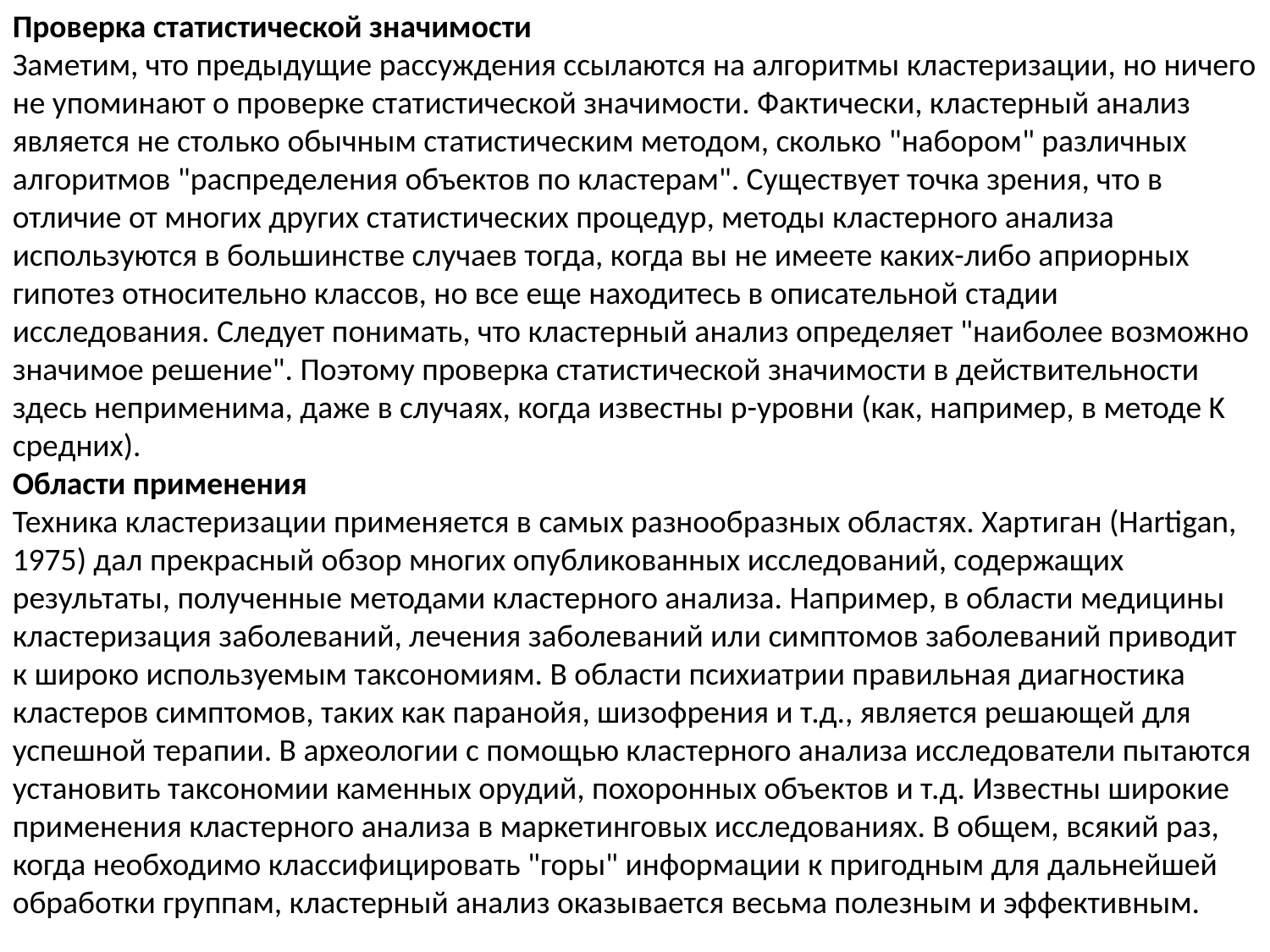

Проверка статистической значимости
Заметим, что предыдущие рассуждения ссылаются на алгоритмы кластеризации, но ничего не упоминают о проверке статистической значимости. Фактически, кластерный анализ является не столько обычным статистическим методом, сколько "набором" различных алгоритмов "распределения объектов по кластерам". Существует точка зрения, что в отличие от многих других статистических процедур, методы кластерного анализа используются в большинстве случаев тогда, когда вы не имеете каких-либо априорных гипотез относительно классов, но все еще находитесь в описательной стадии исследования. Следует понимать, что кластерный анализ определяет "наиболее возможно значимое решение". Поэтому проверка статистической значимости в действительности здесь неприменима, даже в случаях, когда известны p-уровни (как, например, в методе K средних).
Области применения
Техника кластеризации применяется в самых разнообразных областях. Хартиган (Hartigan, 1975) дал прекрасный обзор многих опубликованных исследований, содержащих результаты, полученные методами кластерного анализа. Например, в области медицины кластеризация заболеваний, лечения заболеваний или симптомов заболеваний приводит к широко используемым таксономиям. В области психиатрии правильная диагностика кластеров симптомов, таких как паранойя, шизофрения и т.д., является решающей для успешной терапии. В археологии с помощью кластерного анализа исследователи пытаются установить таксономии каменных орудий, похоронных объектов и т.д. Известны широкие применения кластерного анализа в маркетинговых исследованиях. В общем, всякий раз, когда необходимо классифицировать "горы" информации к пригодным для дальнейшей обработки группам, кластерный анализ оказывается весьма полезным и эффективным.